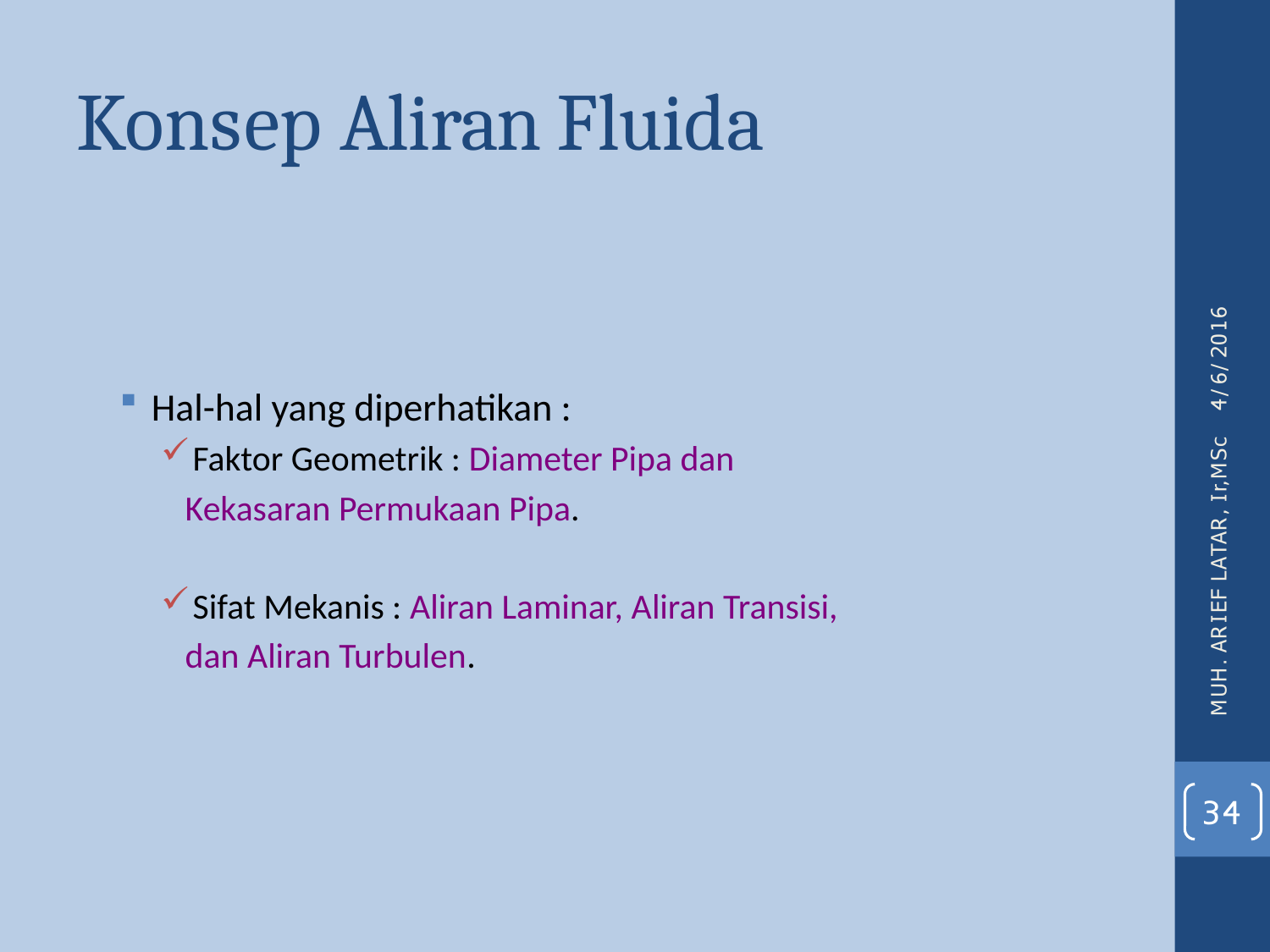

# Konsep Aliran Fluida
4/6/2016
Hal-hal yang diperhatikan :
Faktor Geometrik : Diameter Pipa dan
   Kekasaran Permukaan Pipa.

Sifat Mekanis : Aliran Laminar, Aliran Transisi,
   dan Aliran Turbulen.
MUH. ARIEF LATAR, Ir,MSc
34